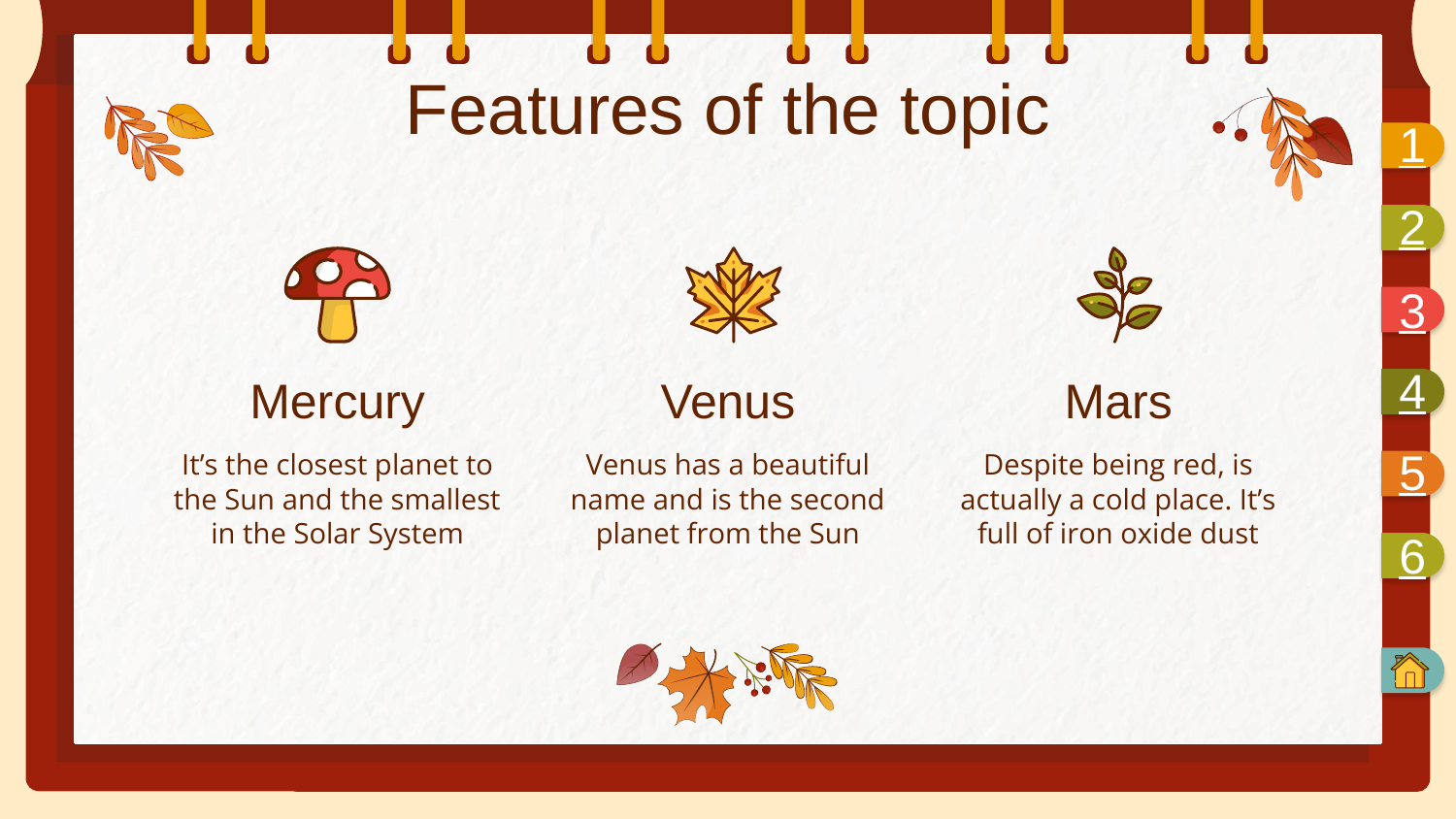

# Features of the topic

1

2

3

4
Mercury
Venus
Mars

5
It’s the closest planet to the Sun and the smallest in the Solar System
Venus has a beautiful name and is the second planet from the Sun
Despite being red, is actually a cold place. It’s full of iron oxide dust

6